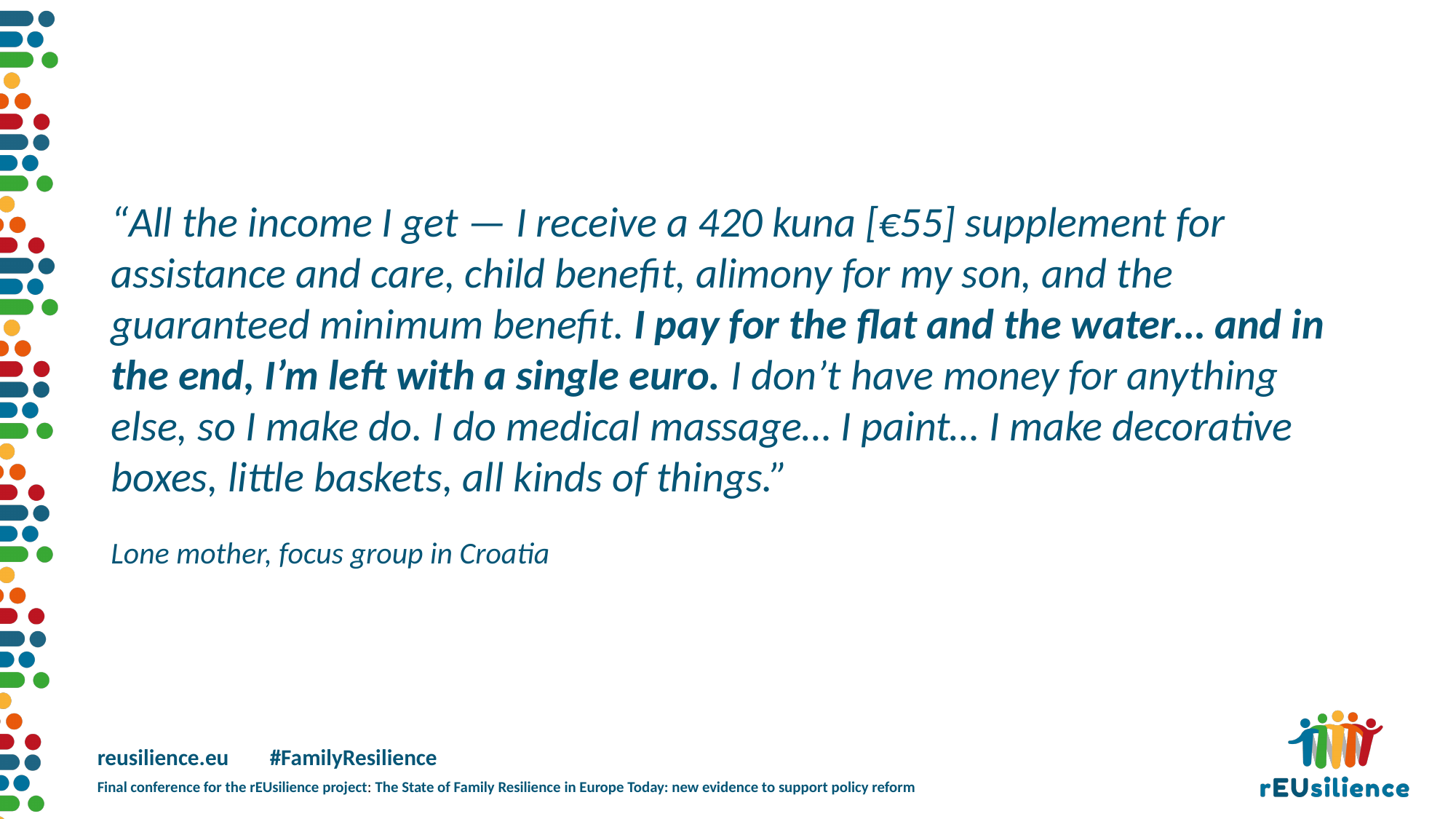

“All the income I get — I receive a 420 kuna [€55] supplement for assistance and care, child benefit, alimony for my son, and the guaranteed minimum benefit. I pay for the flat and the water… and in the end, I’m left with a single euro. I don’t have money for anything else, so I make do. I do medical massage… I paint… I make decorative boxes, little baskets, all kinds of things.”
Lone mother, focus group in Croatia